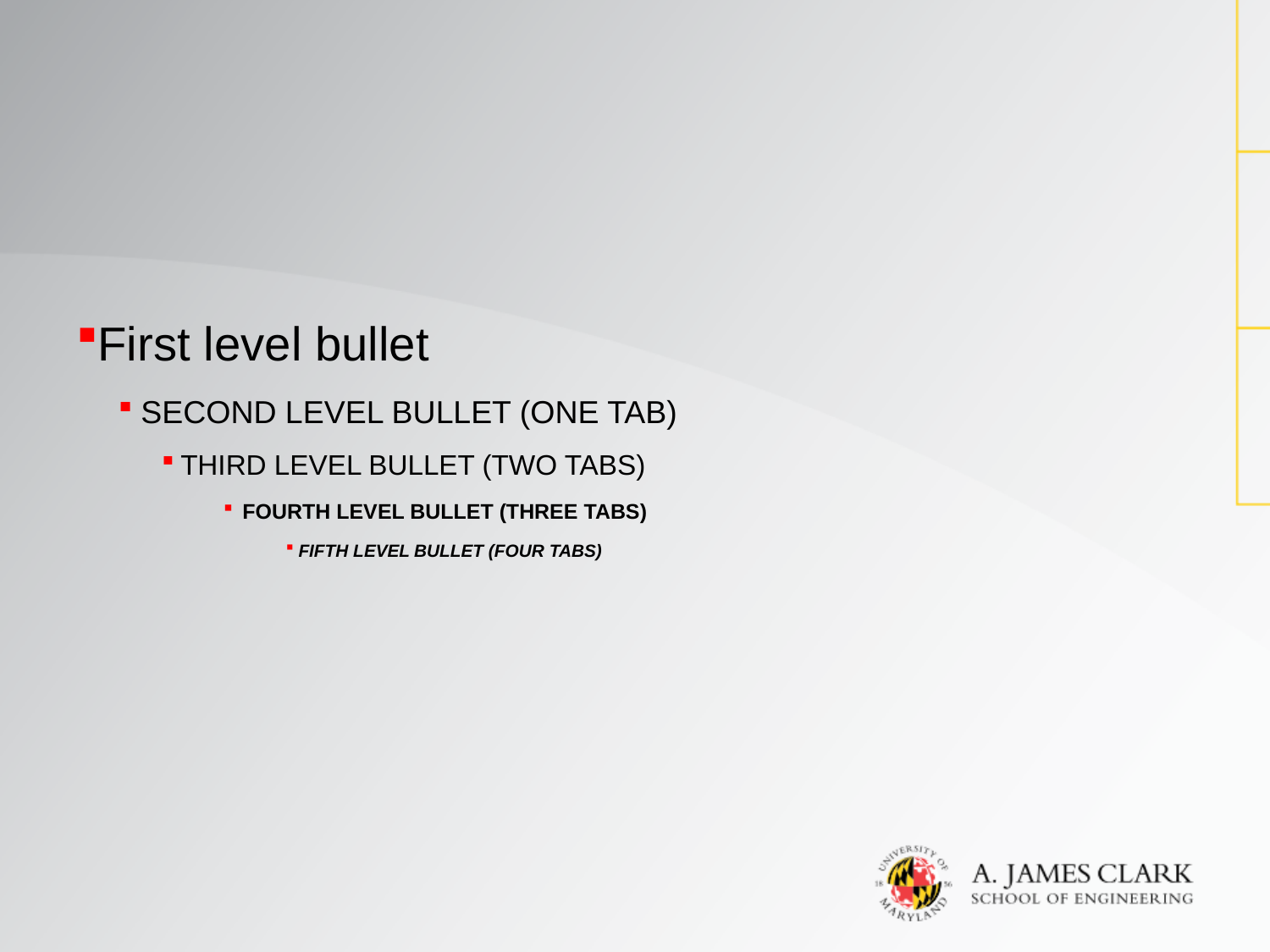

#
First level bullet
Second level bullet (one tab)
Third level bullet (two tabs)
Fourth level bullet (three tabs)
Fifth level Bullet (four tabs)